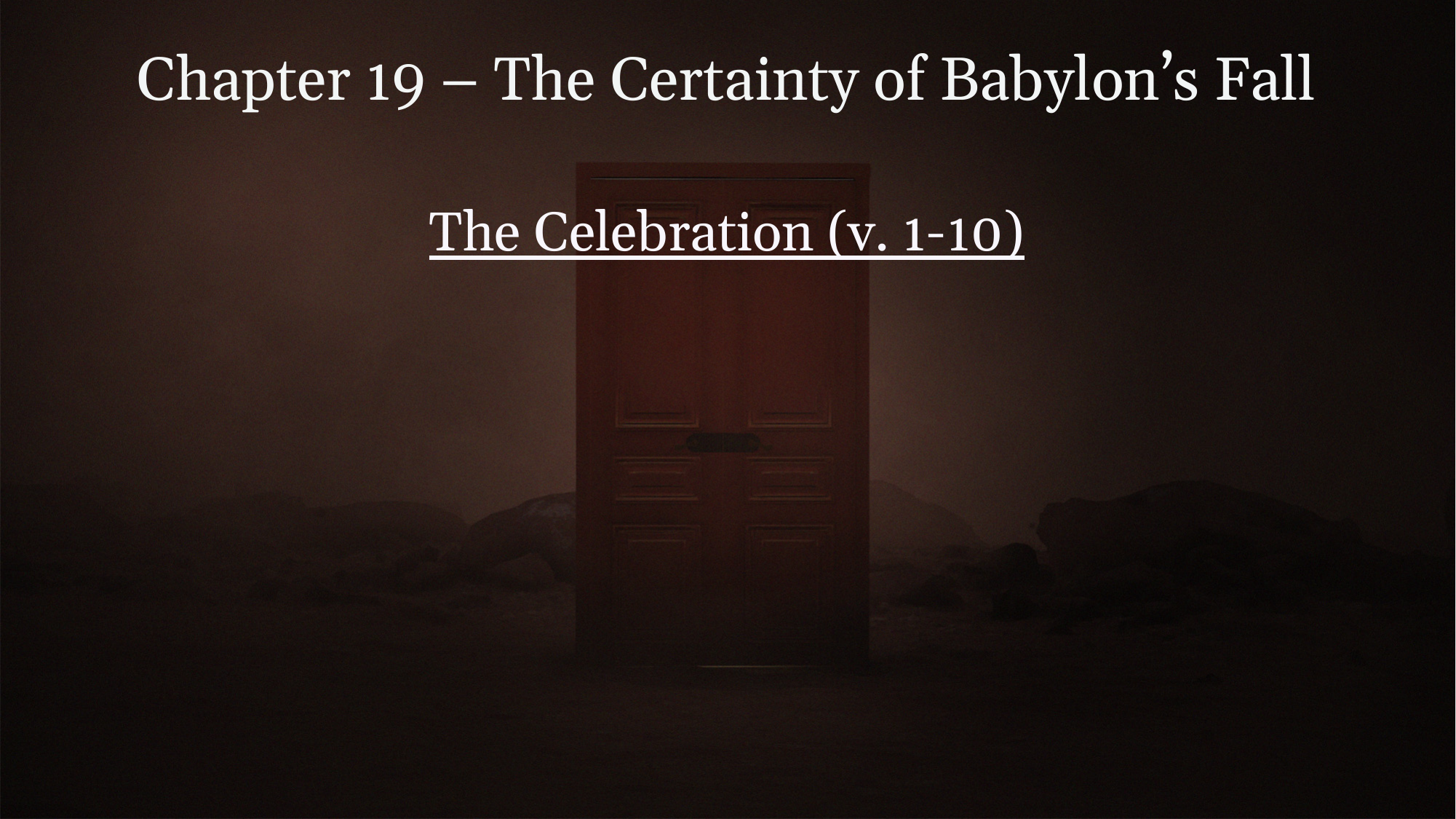

# Chapter 19 – The Certainty of Babylon’s Fall
The Celebration (v. 1-10)